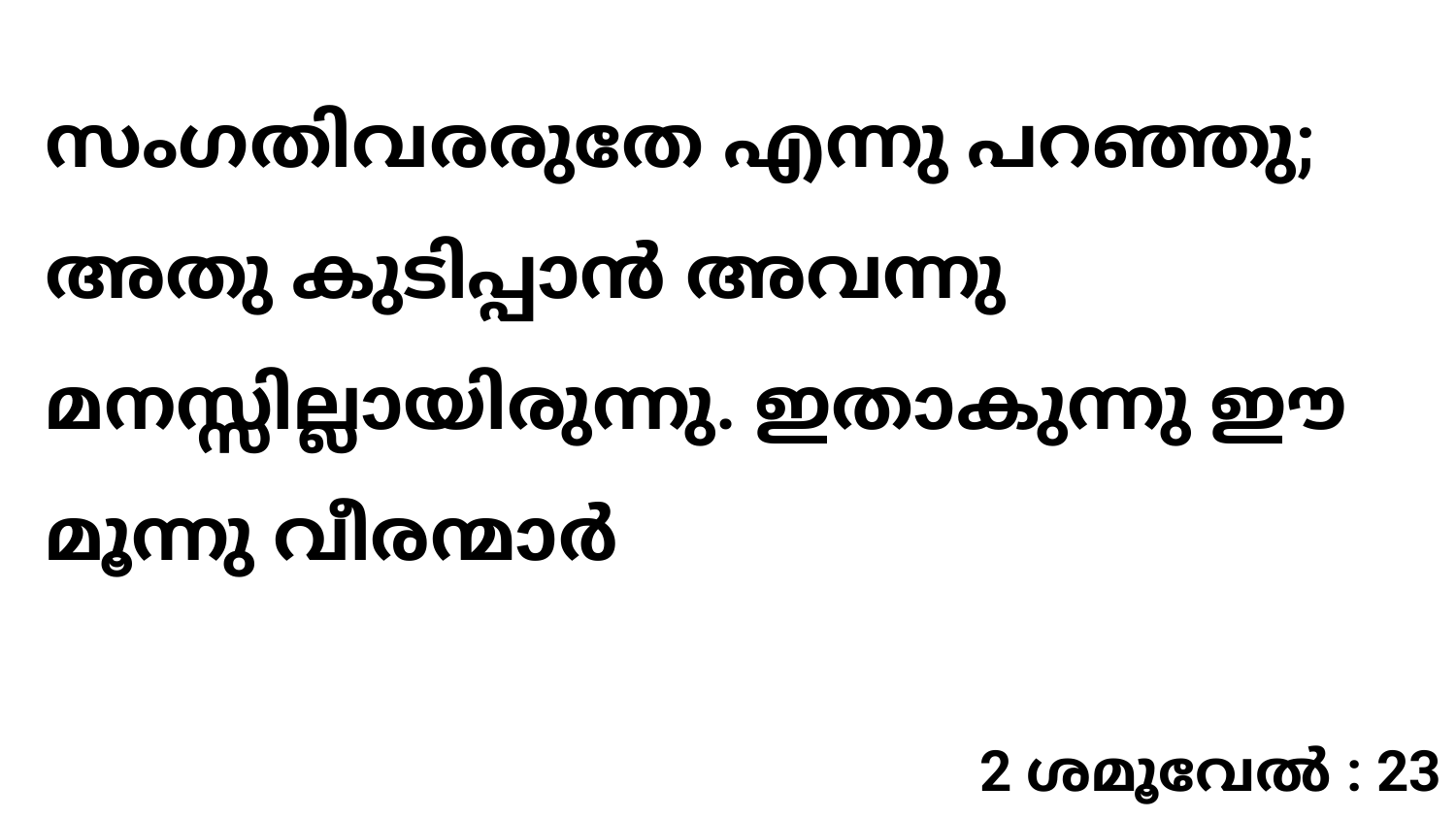

സംഗതിവരരുതേ എന്നു പറഞ്ഞു; അതു കുടിപ്പാൻ അവന്നു മനസ്സില്ലായിരുന്നു. ഇതാകുന്നു ഈ മൂന്നു വീരന്മാർ
2 ശമൂവേൽ : 23